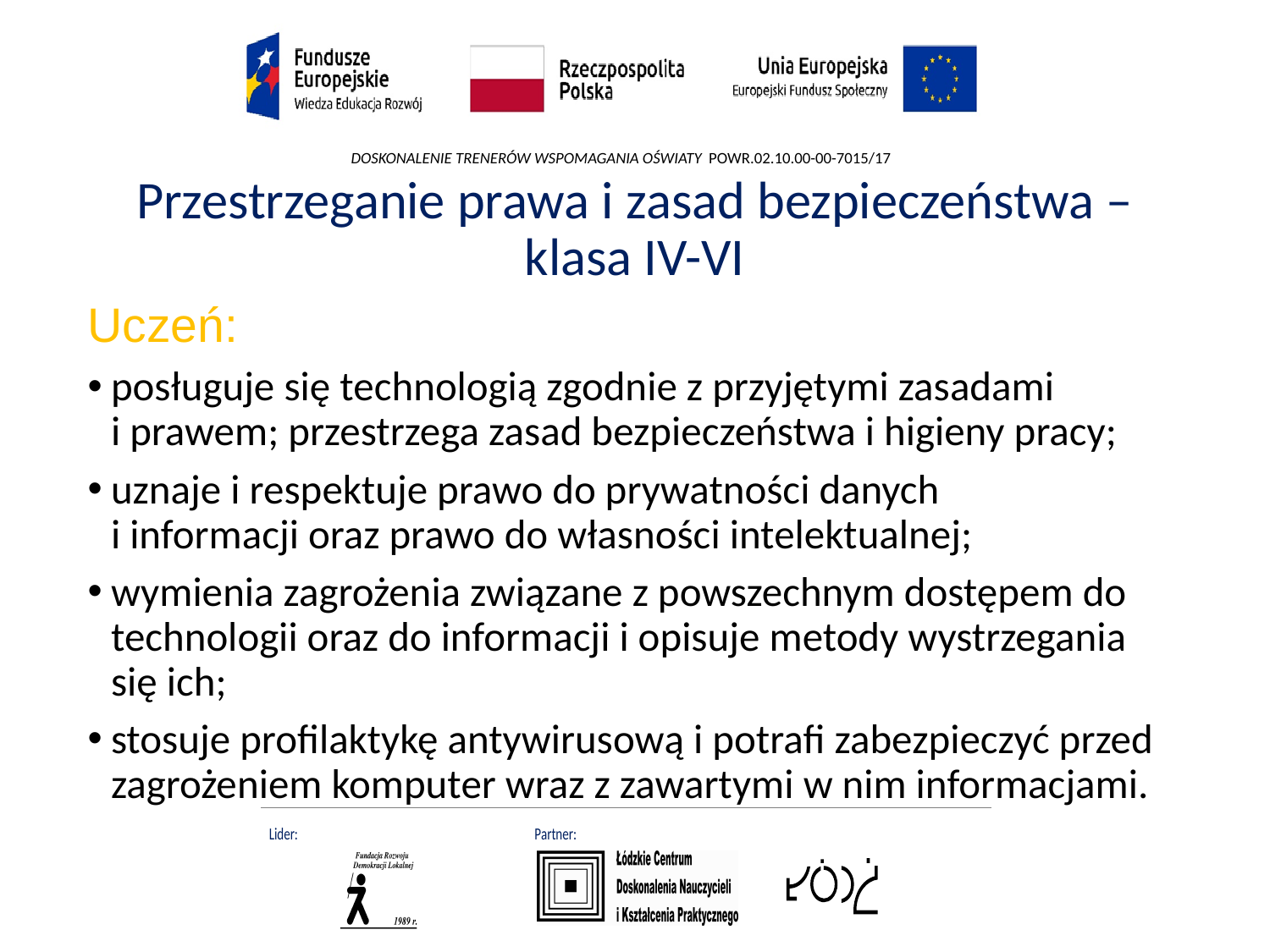

# Przestrzeganie prawa i zasad bezpieczeństwa – klasa IV-VI
Uczeń:
posługuje się technologią zgodnie z przyjętymi zasadami
i prawem; przestrzega zasad bezpieczeństwa i higieny pracy;
uznaje i respektuje prawo do prywatności danych
i informacji oraz prawo do własności intelektualnej;
wymienia zagrożenia związane z powszechnym dostępem do technologii oraz do informacji i opisuje metody wystrzegania się ich;
stosuje profilaktykę antywirusową i potrafi zabezpieczyć przed zagrożeniem komputer wraz z zawartymi w nim informacjami.